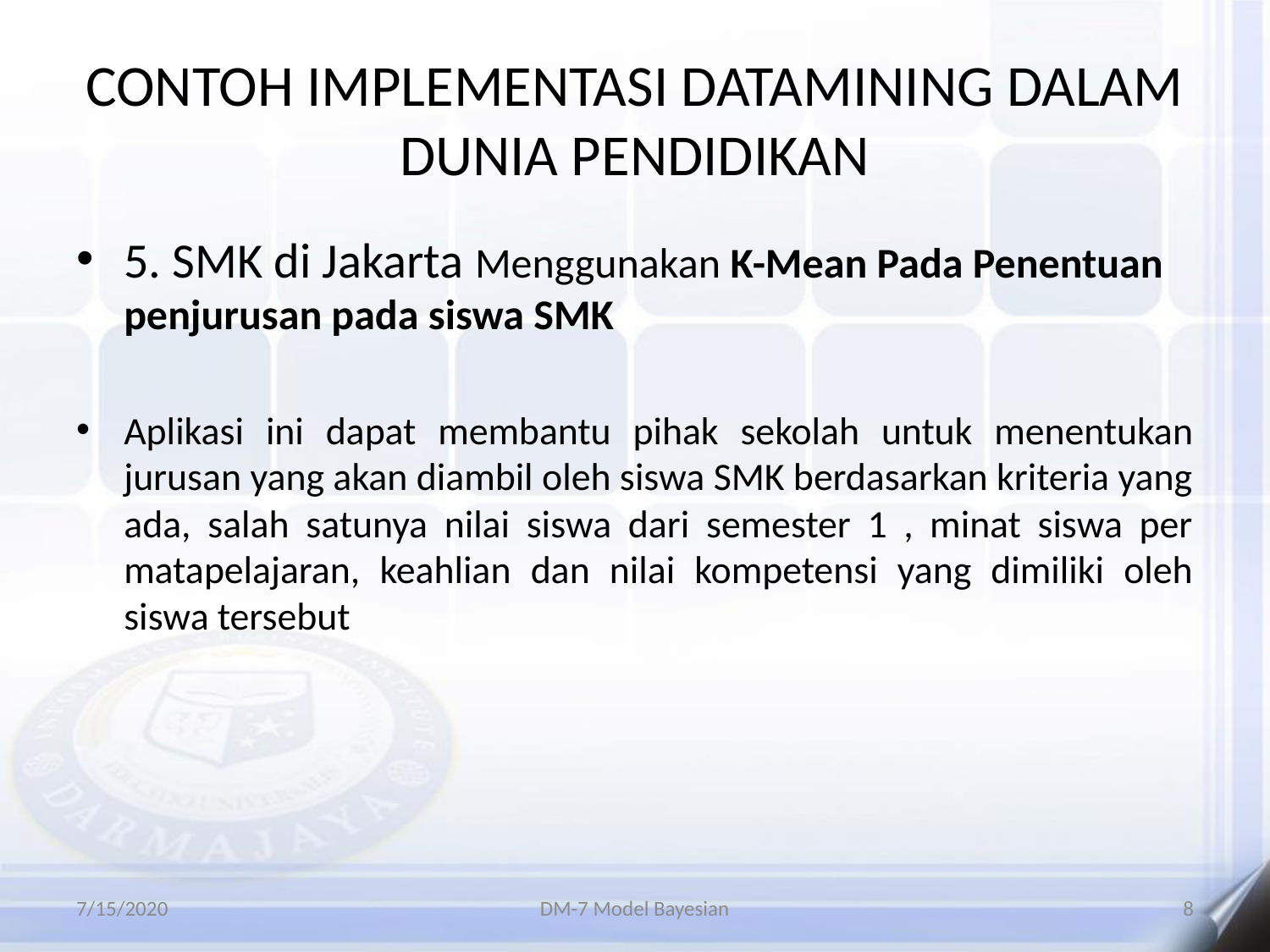

# CONTOH IMPLEMENTASI DATAMINING DALAM DUNIA PENDIDIKAN
5. SMK di Jakarta Menggunakan K-Mean Pada Penentuan penjurusan pada siswa SMK

Aplikasi ini dapat membantu pihak sekolah untuk menentukan jurusan yang akan diambil oleh siswa SMK berdasarkan kriteria yang ada, salah satunya nilai siswa dari semester 1 , minat siswa per matapelajaran, keahlian dan nilai kompetensi yang dimiliki oleh siswa tersebut
7/15/2020
DM-7 Model Bayesian
8